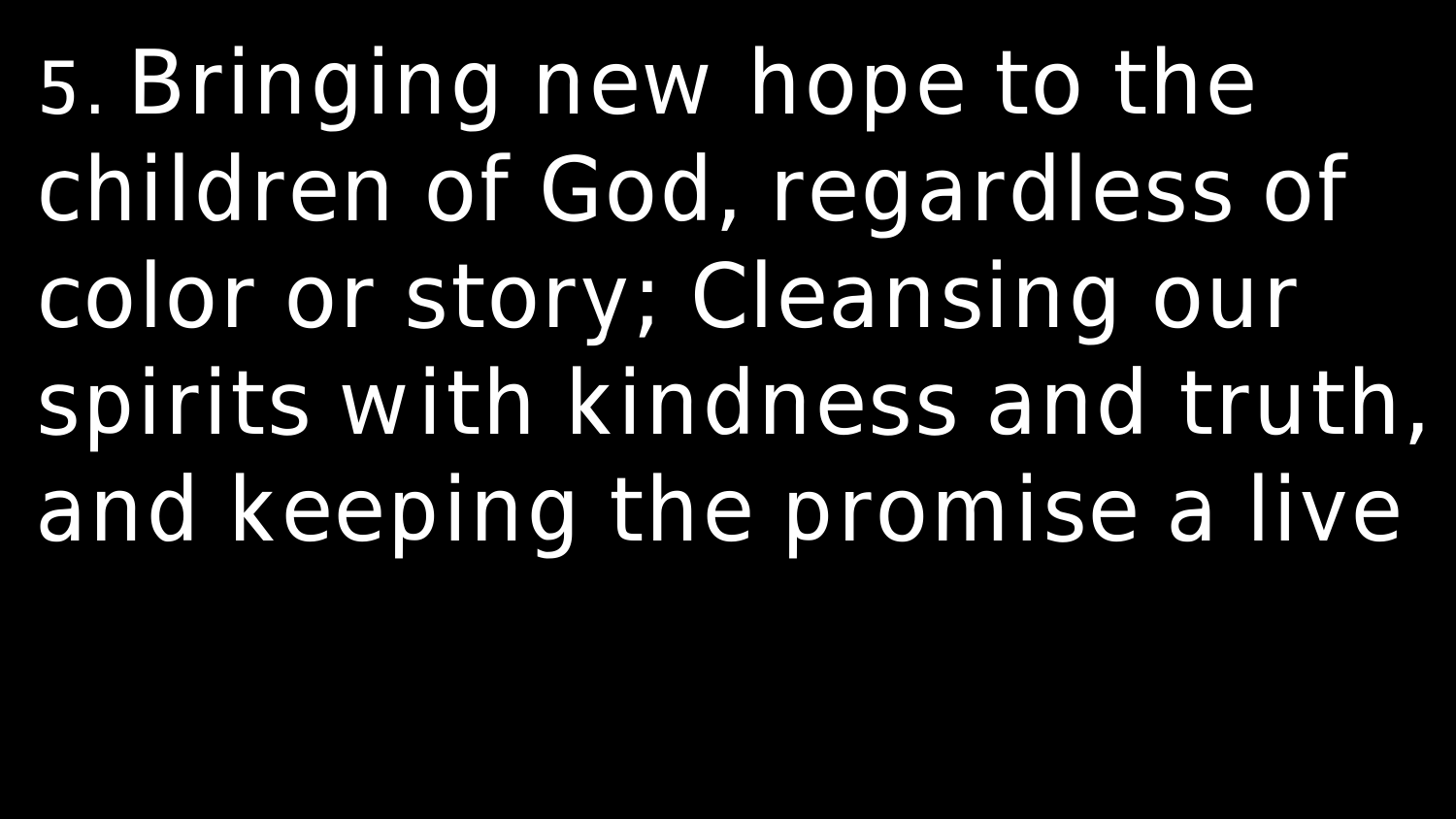

5. Bringing new hope to the children of God, regardless of color or story; Cleansing our spirits with kindness and truth, and keeping the promise a live